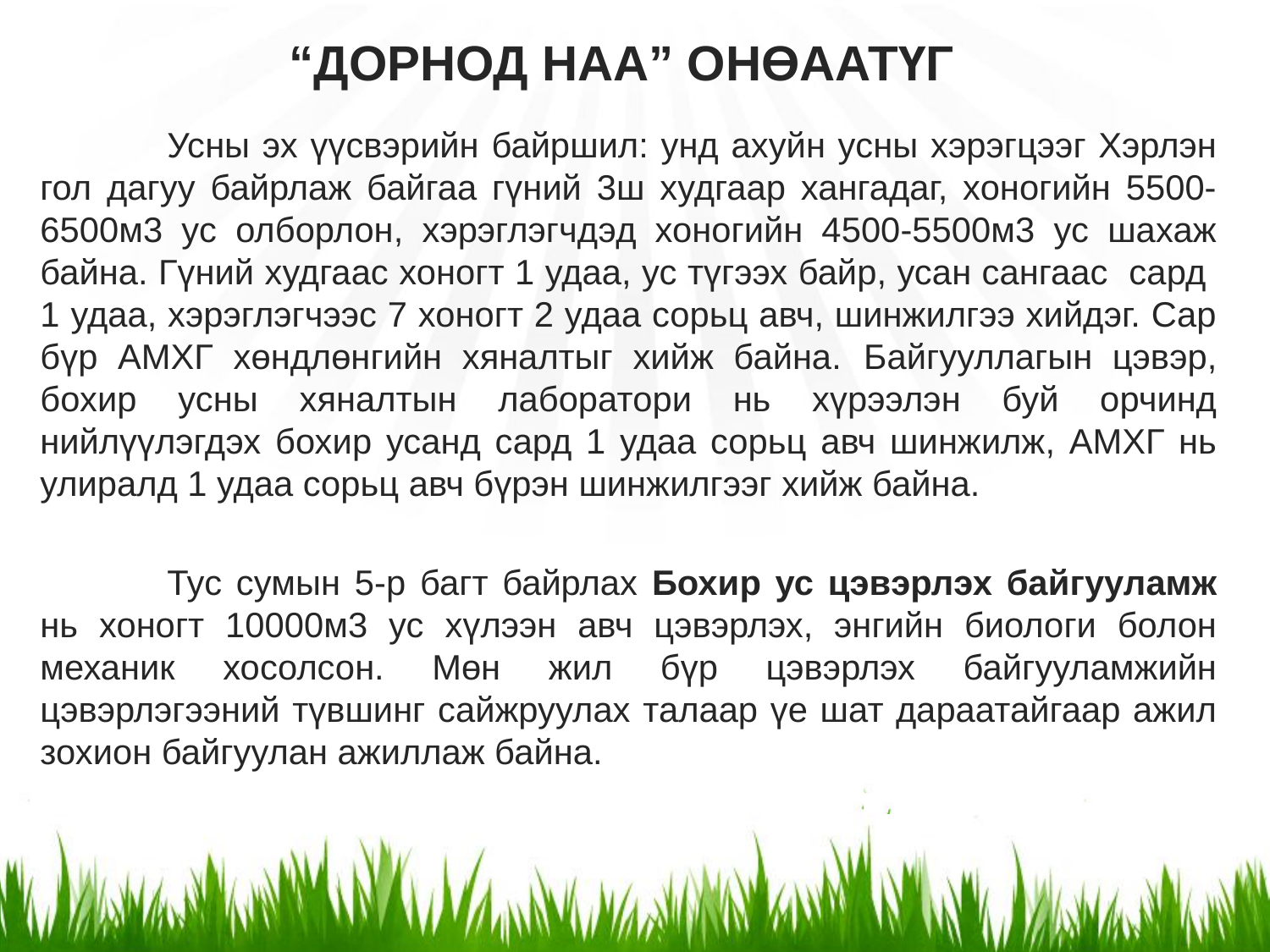

“ДОРНОД НАА” ОНӨААТҮГ

	Усны эх үүсвэрийн байршил: унд ахуйн усны хэрэгцээг Хэрлэн гол дагуу байрлаж байгаа гүний 3ш худгаар хангадаг, хоногийн 5500-6500м3 ус олборлон, хэрэглэгчдэд хоногийн 4500-5500м3 ус шахаж байна. Гүний худгаас хоногт 1 удаа, ус түгээх байр, усан сангаас  сард  1 удаа, хэрэглэгчээс 7 хоногт 2 удаа сорьц авч, шинжилгээ хийдэг. Сар бүр АМХГ хөндлөнгийн хяналтыг хийж байна. 	Байгууллагын цэвэр, бохир усны хяналтын лаборатори нь хүрээлэн буй орчинд нийлүүлэгдэх бохир усанд сард 1 удаа сорьц авч шинжилж, АМХГ нь улиралд 1 удаа сорьц авч бүрэн шинжилгээг хийж байна.

	Тус сумын 5-р багт байрлах Бохир ус цэвэрлэх байгууламж нь хоногт 10000м3 ус хүлээн авч цэвэрлэх, энгийн биологи болон механик хосолсон. Мөн жил бүр цэвэрлэх байгууламжийн цэвэрлэгээний түвшинг сайжруулах талаар үе шат дараатайгаар ажил зохион байгуулан ажиллаж байна.